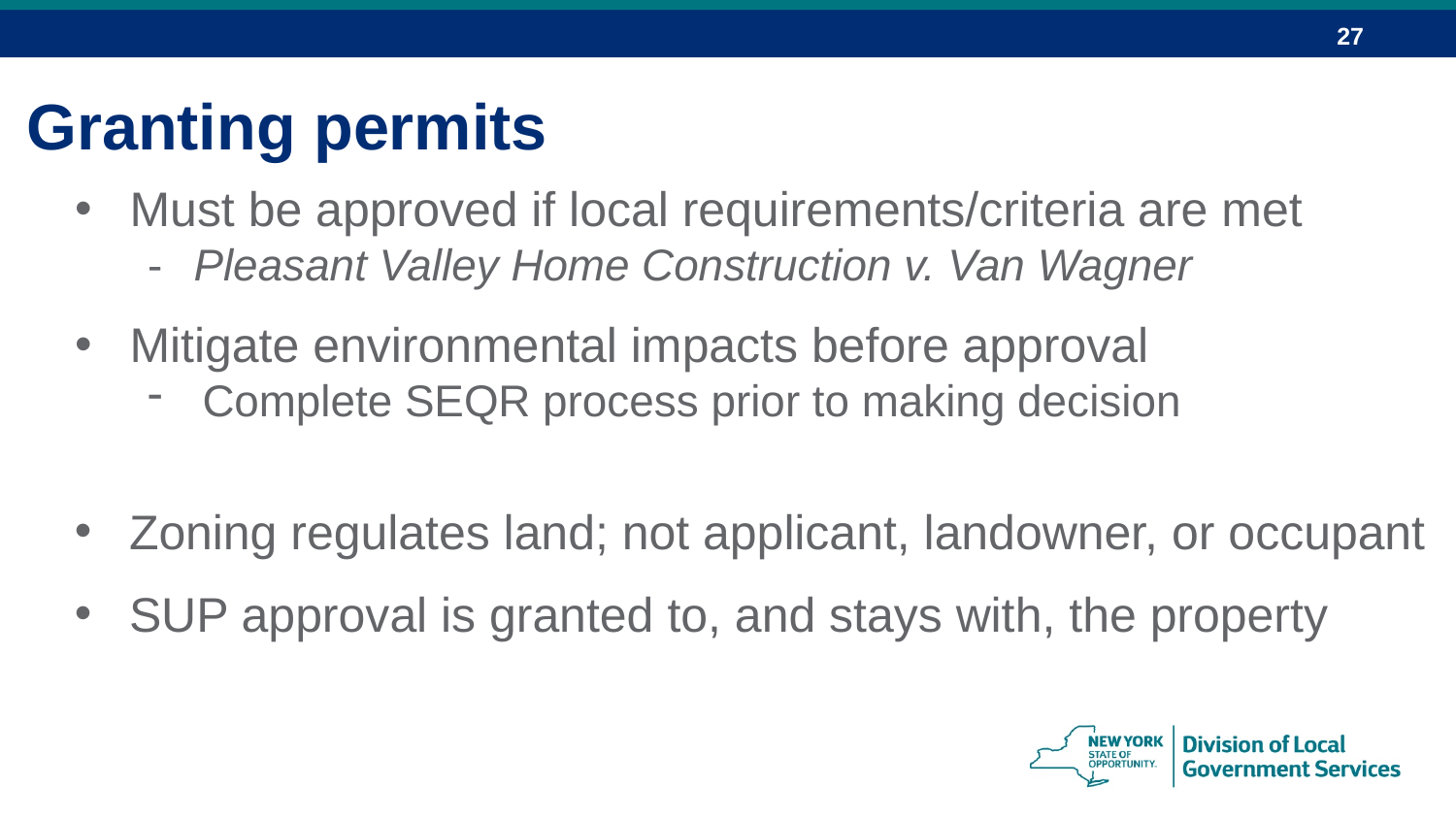

Granting permits
Must be approved if local requirements/criteria are met
-	Pleasant Valley Home Construction v. Van Wagner

Mitigate environmental impacts before approval
Complete SEQR process prior to making decision

Zoning regulates land; not applicant, landowner, or occupant

SUP approval is granted to, and stays with, the property